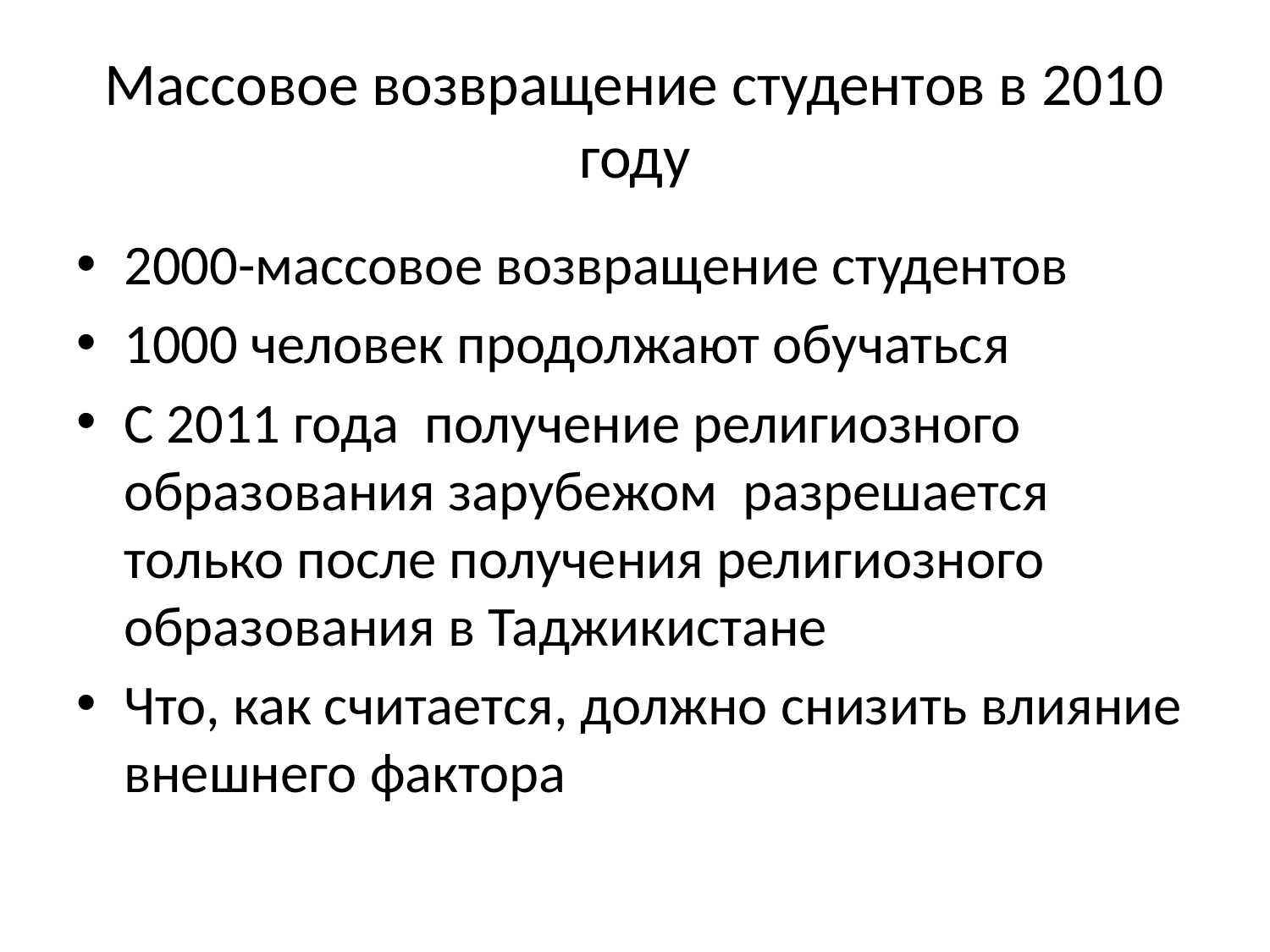

# Массовое возвращение студентов в 2010 году
2000-массовое возвращение студентов
1000 человек продолжают обучаться
С 2011 года  получение религиозного образования зарубежом  разрешается только после получения религиозного образования в Таджикистане
Что, как считается, должно снизить влияние внешнего фактора